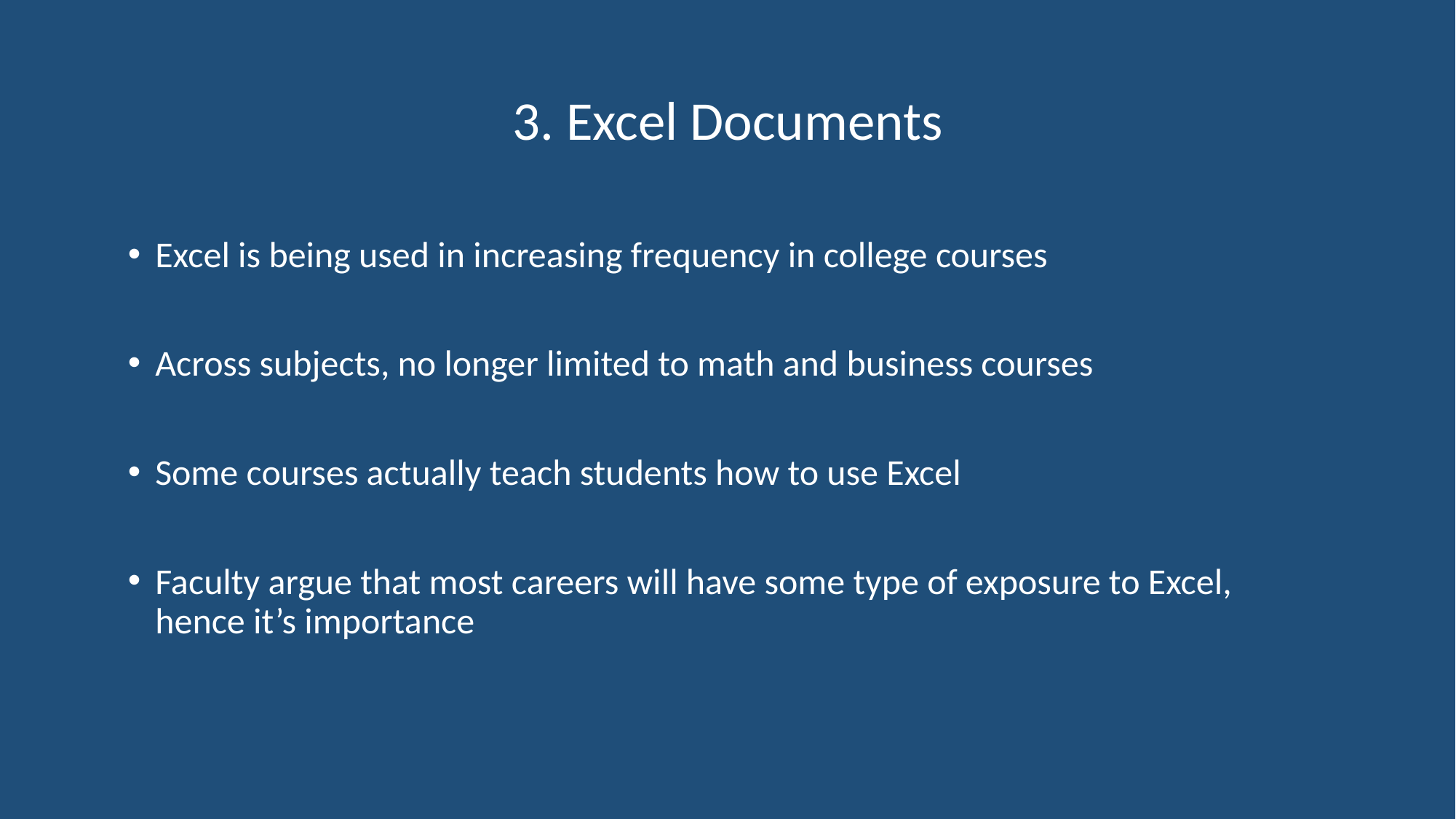

# 3. Excel Documents
Excel is being used in increasing frequency in college courses

Across subjects, no longer limited to math and business courses

Some courses actually teach students how to use Excel

Faculty argue that most careers will have some type of exposure to Excel, hence it’s importance